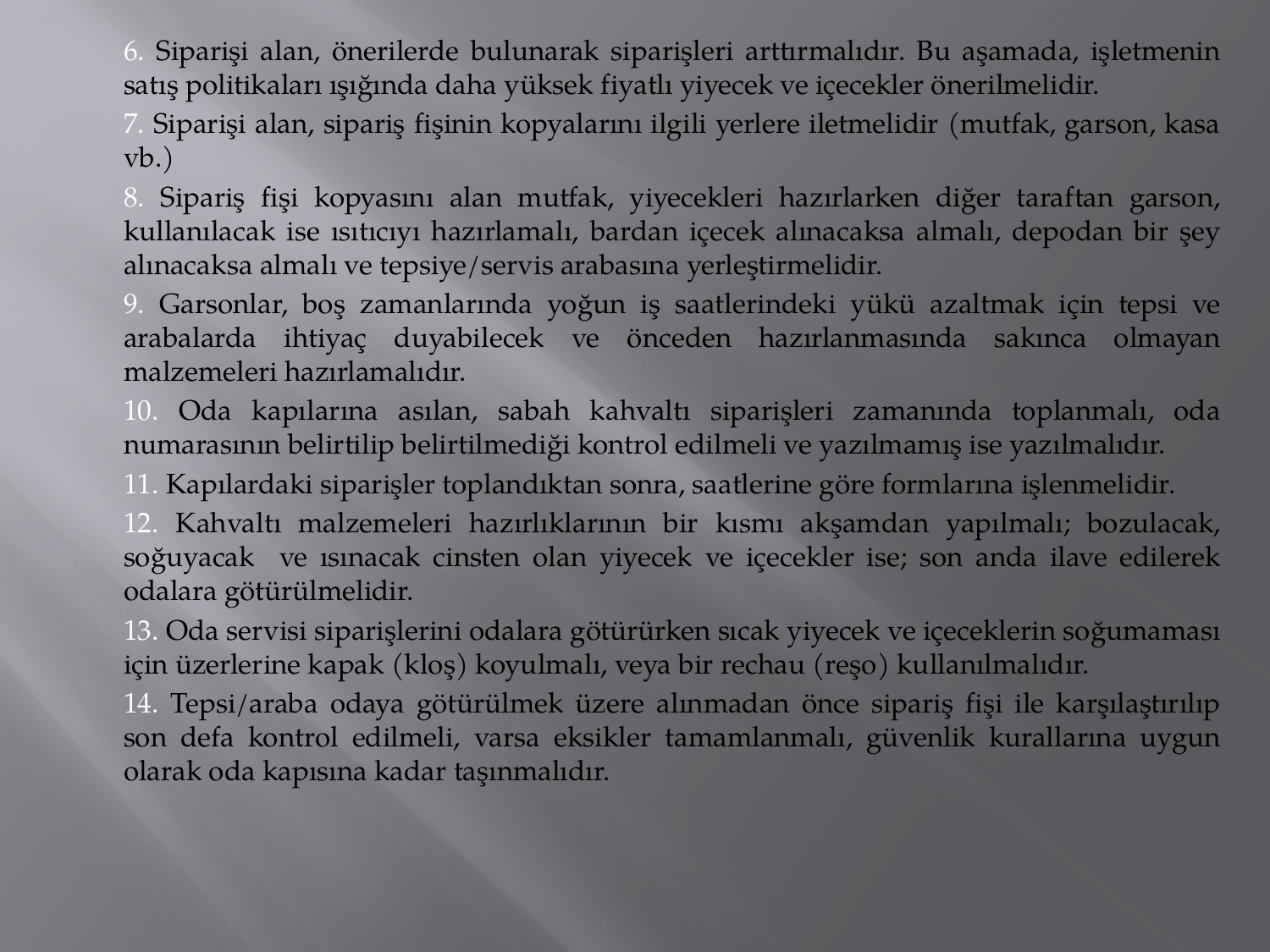

6. Siparişi alan, önerilerde bulunarak siparişleri arttırmalıdır. Bu aşamada, işletmenin satış politikaları ışığında daha yüksek fiyatlı yiyecek ve içecekler önerilmelidir.
	7. Siparişi alan, sipariş fişinin kopyalarını ilgili yerlere iletmelidir (mutfak, garson, kasa vb.)
	8. Sipariş fişi kopyasını alan mutfak, yiyecekleri hazırlarken diğer taraftan garson, kullanılacak ise ısıtıcıyı hazırlamalı, bardan içecek alınacaksa almalı, depodan bir şey alınacaksa almalı ve tepsiye/servis arabasına yerleştirmelidir.
	9. Garsonlar, boş zamanlarında yoğun iş saatlerindeki yükü azaltmak için tepsi ve arabalarda ihtiyaç duyabilecek ve önceden hazırlanmasında sakınca olmayan malzemeleri hazırlamalıdır.
	10. Oda kapılarına asılan, sabah kahvaltı siparişleri zamanında toplanmalı, oda numarasının belirtilip belirtilmediği kontrol edilmeli ve yazılmamış ise yazılmalıdır.
	11. Kapılardaki siparişler toplandıktan sonra, saatlerine göre formlarına işlenmelidir.
	12. Kahvaltı malzemeleri hazırlıklarının bir kısmı akşamdan yapılmalı; bozulacak, soğuyacak  ve ısınacak cinsten olan yiyecek ve içecekler ise; son anda ilave edilerek odalara götürülmelidir.
	13. Oda servisi siparişlerini odalara götürürken sıcak yiyecek ve içeceklerin soğumaması için üzerlerine kapak (kloş) koyulmalı, veya bir rechau (reşo) kullanılmalıdır.
	14. Tepsi/araba odaya götürülmek üzere alınmadan önce sipariş fişi ile karşılaştırılıp son defa kontrol edilmeli, varsa eksikler tamamlanmalı, güvenlik kurallarına uygun olarak oda kapısına kadar taşınmalıdır.